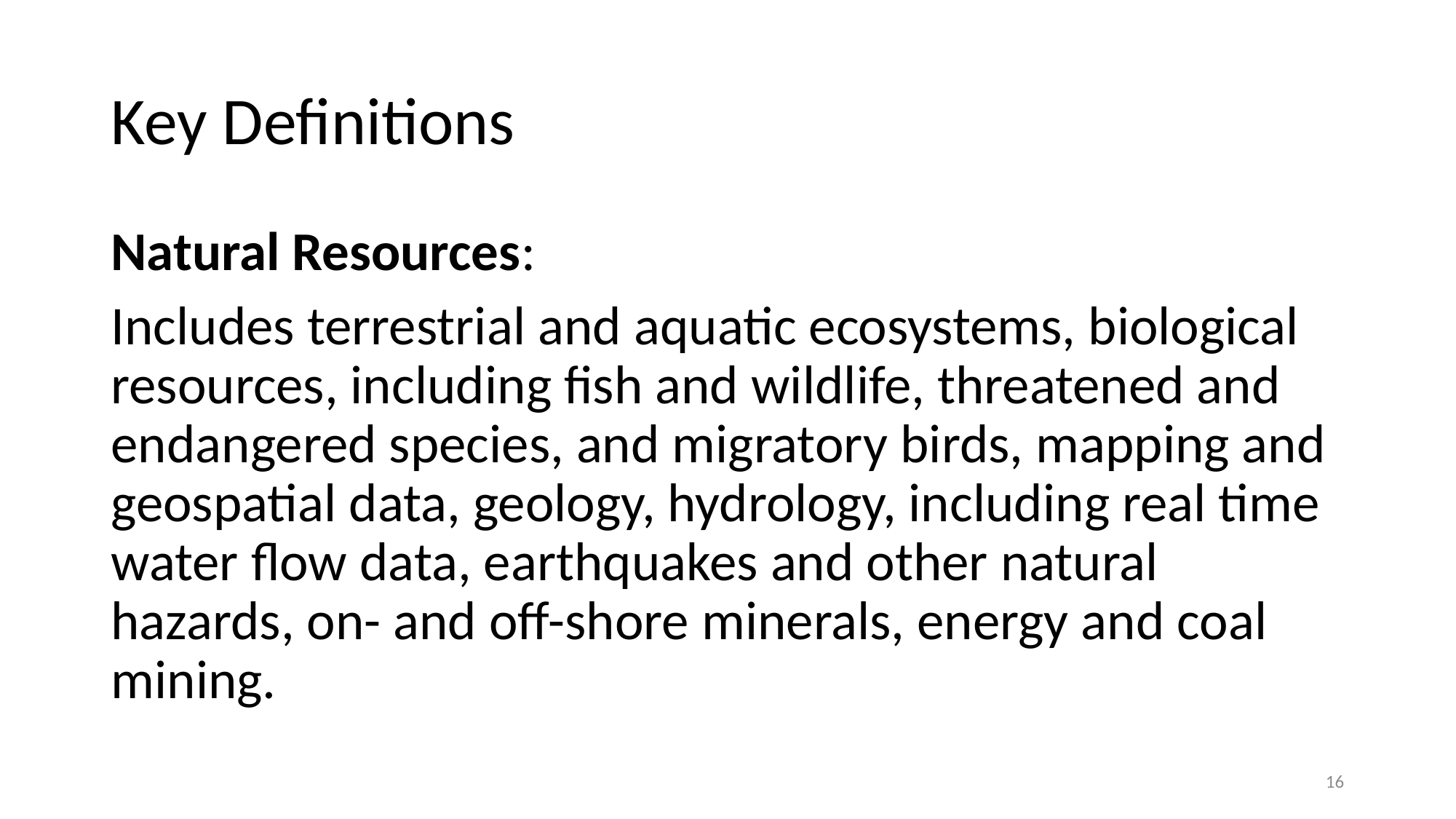

# Key Definitions
Natural Resources:
Includes terrestrial and aquatic ecosystems, biological resources, including fish and wildlife, threatened and endangered species, and migratory birds, mapping and geospatial data, geology, hydrology, including real time water flow data, earthquakes and other natural hazards, on- and off-shore minerals, energy and coal mining.

16